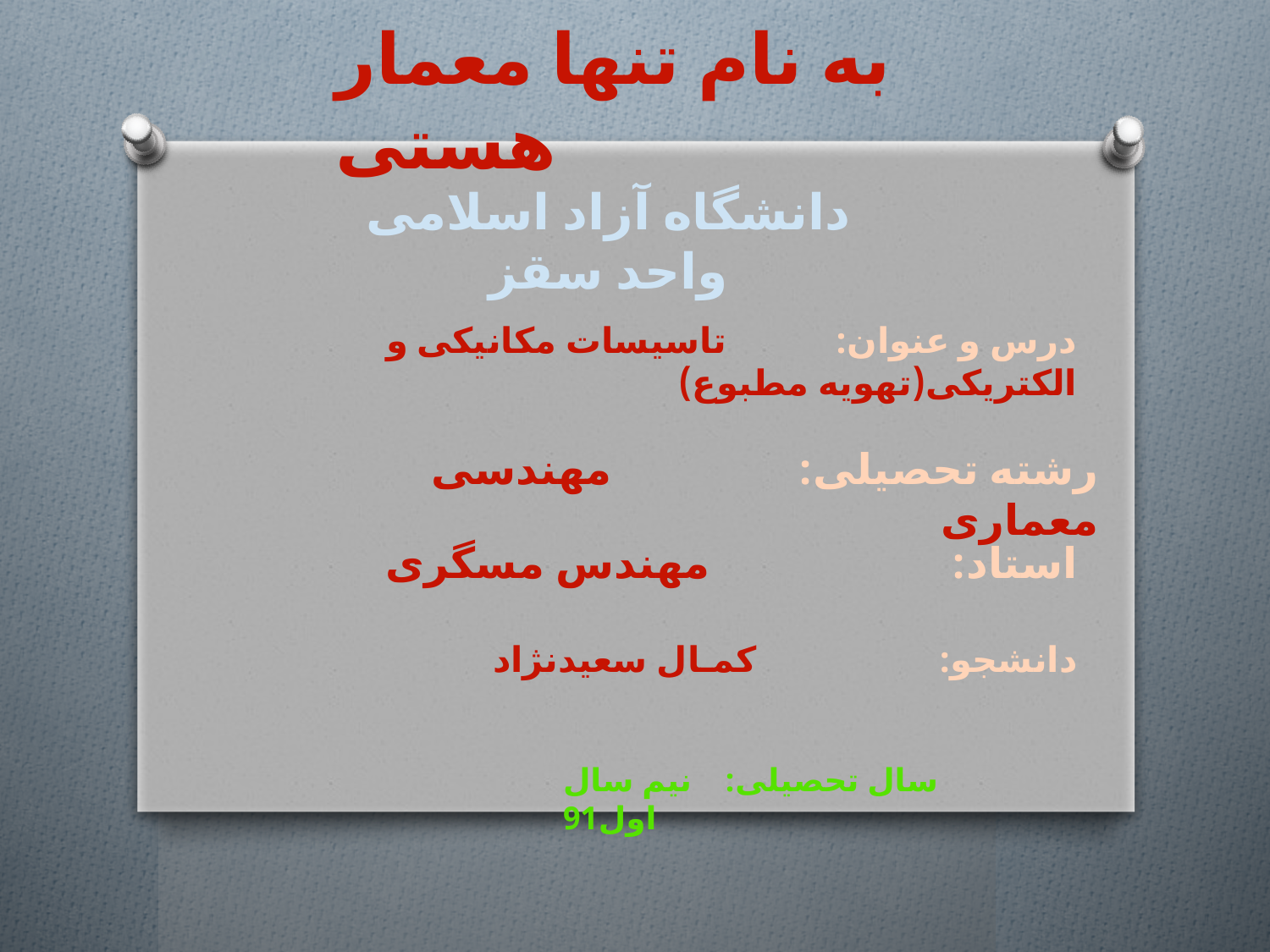

به نام تنها معمار هستی
دانشگاه آزاد اسلامی واحد سقز
درس و عنوان:            تاسیسات مکانیکی و الکتریکی(تهویه مطبوع)
رشته تحصیلی:                 مهندسی معماری
استاد:                      مهندس مسگری
دانشجو:                    کمـال سعیدنژاد
سال تحصیلی:    نیم سال اول91